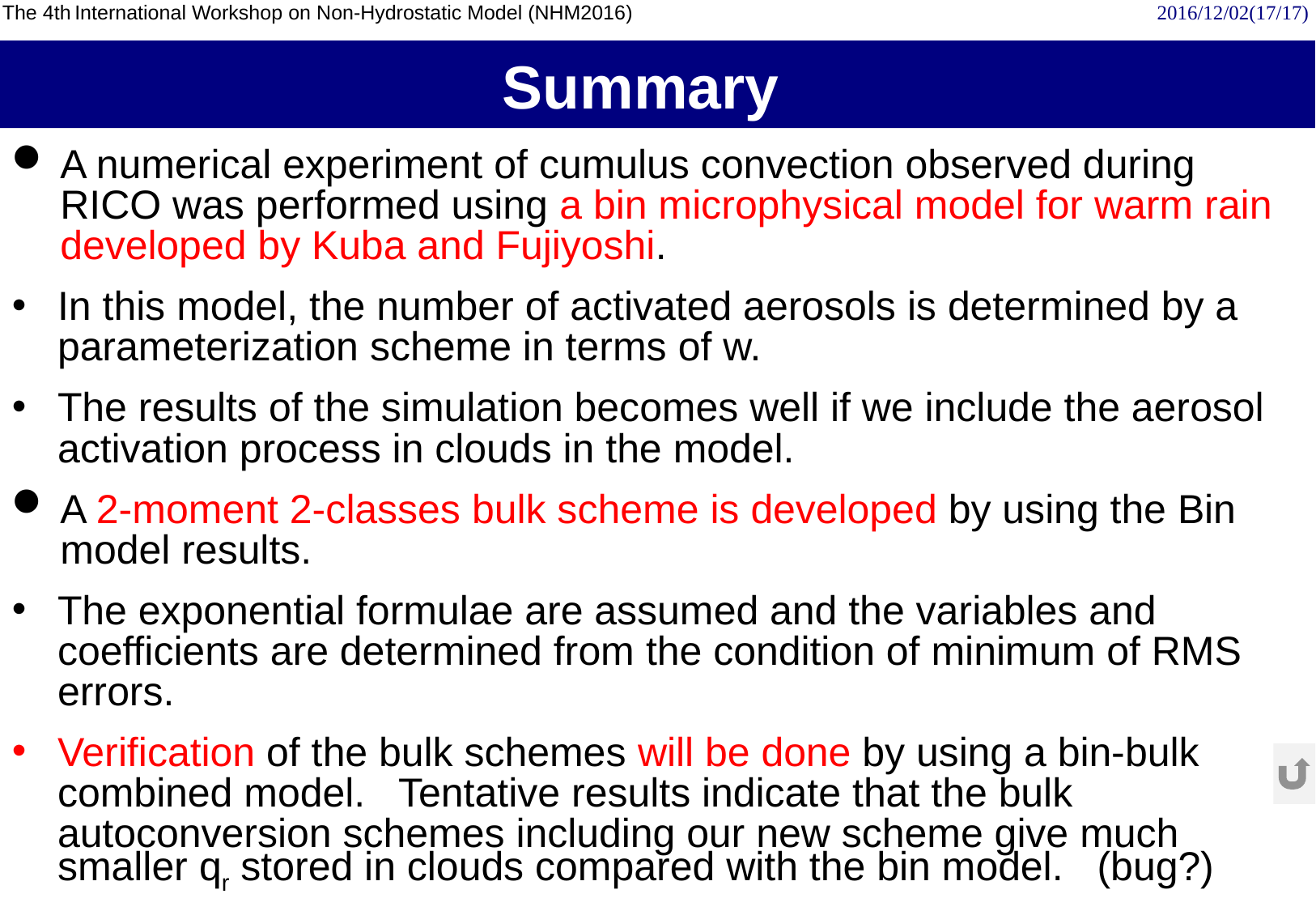

Summary
A numerical experiment of cumulus convection observed during RICO was performed using a bin microphysical model for warm rain developed by Kuba and Fujiyoshi.
In this model, the number of activated aerosols is determined by a parameterization scheme in terms of w.
The results of the simulation becomes well if we include the aerosol activation process in clouds in the model.
A 2-moment 2-classes bulk scheme is developed by using the Bin model results.
The exponential formulae are assumed and the variables and coefficients are determined from the condition of minimum of RMS errors.
Verification of the bulk schemes will be done by using a bin-bulk combined model.   Tentative results indicate that the bulk autoconversion schemes including our new scheme give much smaller qr stored in clouds compared with the bin model.   (bug?)